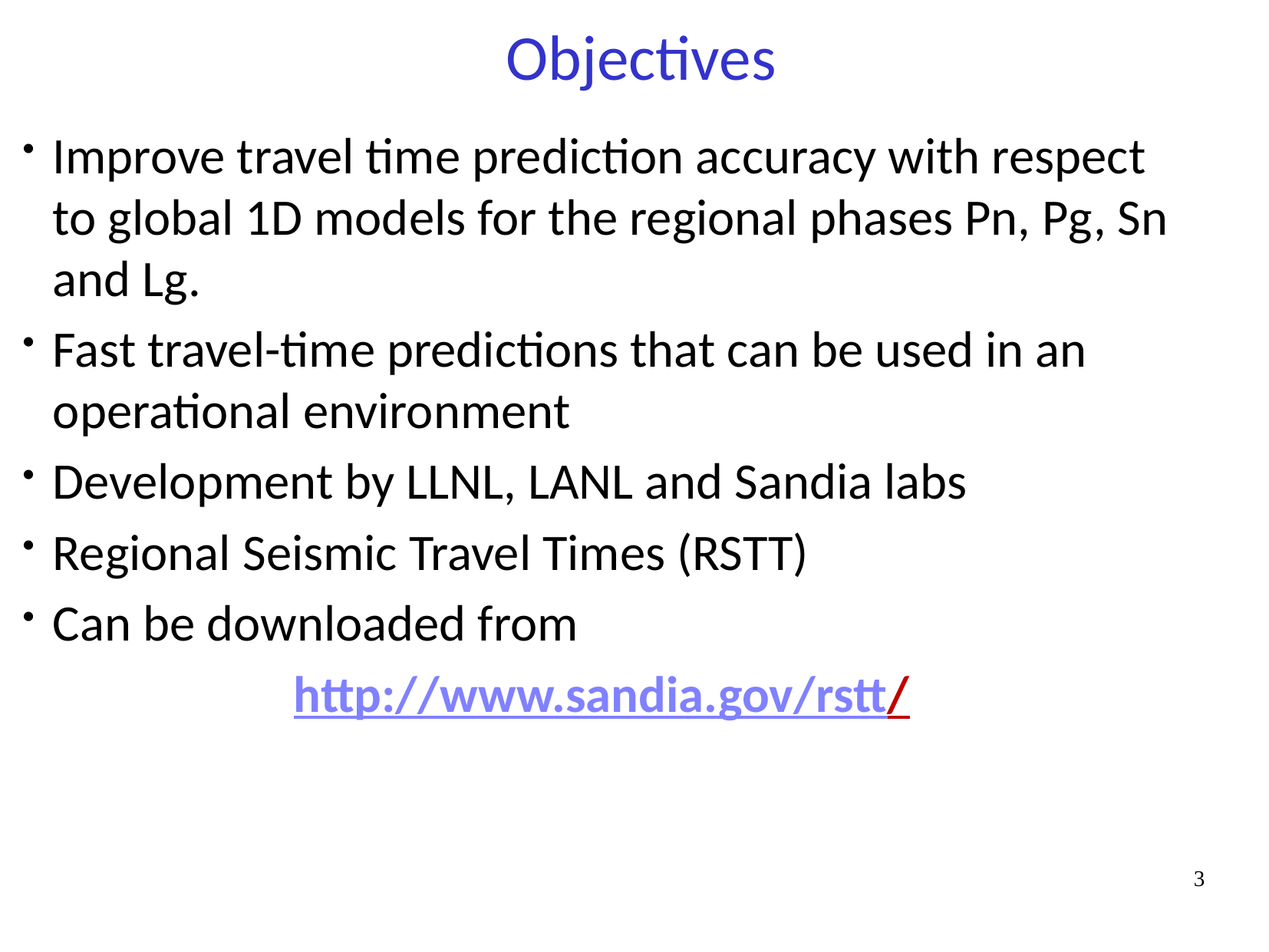

# Objectives
Improve travel time prediction accuracy with respect to global 1D models for the regional phases Pn, Pg, Sn and Lg.
Fast travel-time predictions that can be used in an
operational environment
Development by LLNL, LANL and Sandia labs
Regional Seismic Travel Times (RSTT)
Can be downloaded from
http://www.sandia.gov/rstt/
3